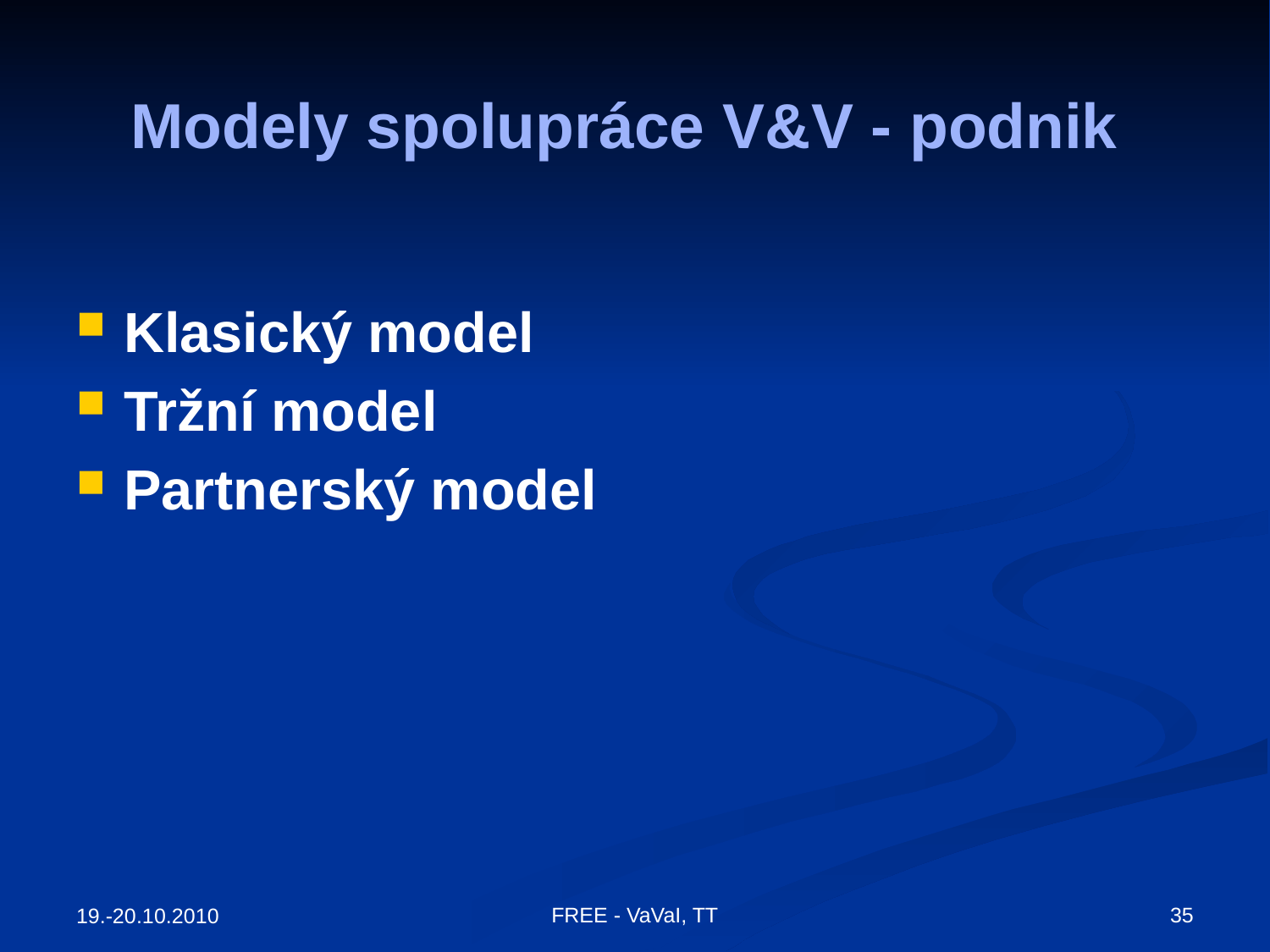

# Modely spolupráce V&V - podnik
Klasický model
Tržní model
Partnerský model
FREE - VaVaI, TT
35
19.-20.10.2010